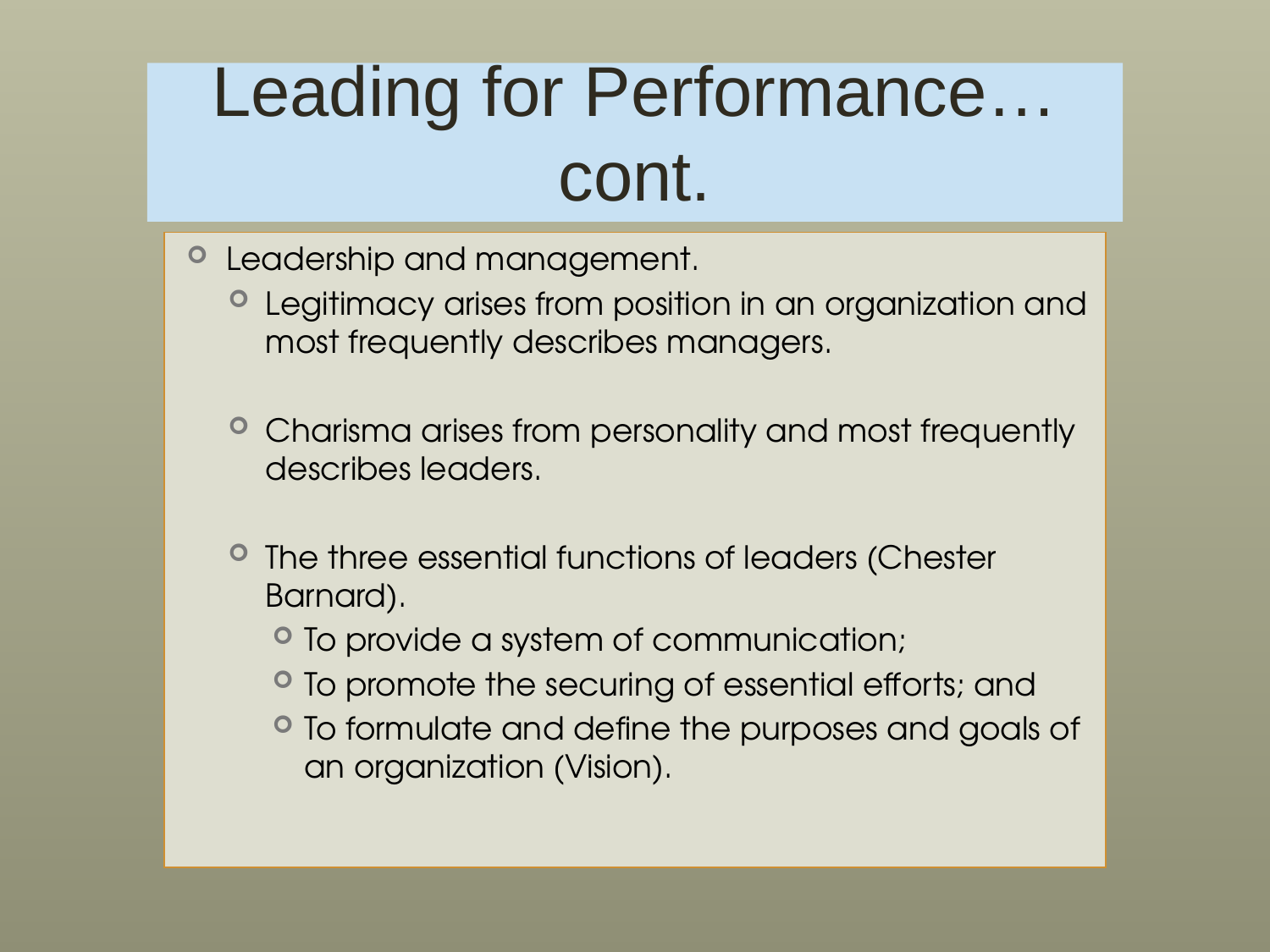

# Leading for Performance…cont.
Leadership and management.
Legitimacy arises from position in an organization and most frequently describes managers.

Charisma arises from personality and most frequently describes leaders.

The three essential functions of leaders (Chester Barnard).
To provide a system of communication;
To promote the securing of essential efforts; and
To formulate and define the purposes and goals of an organization (Vision).